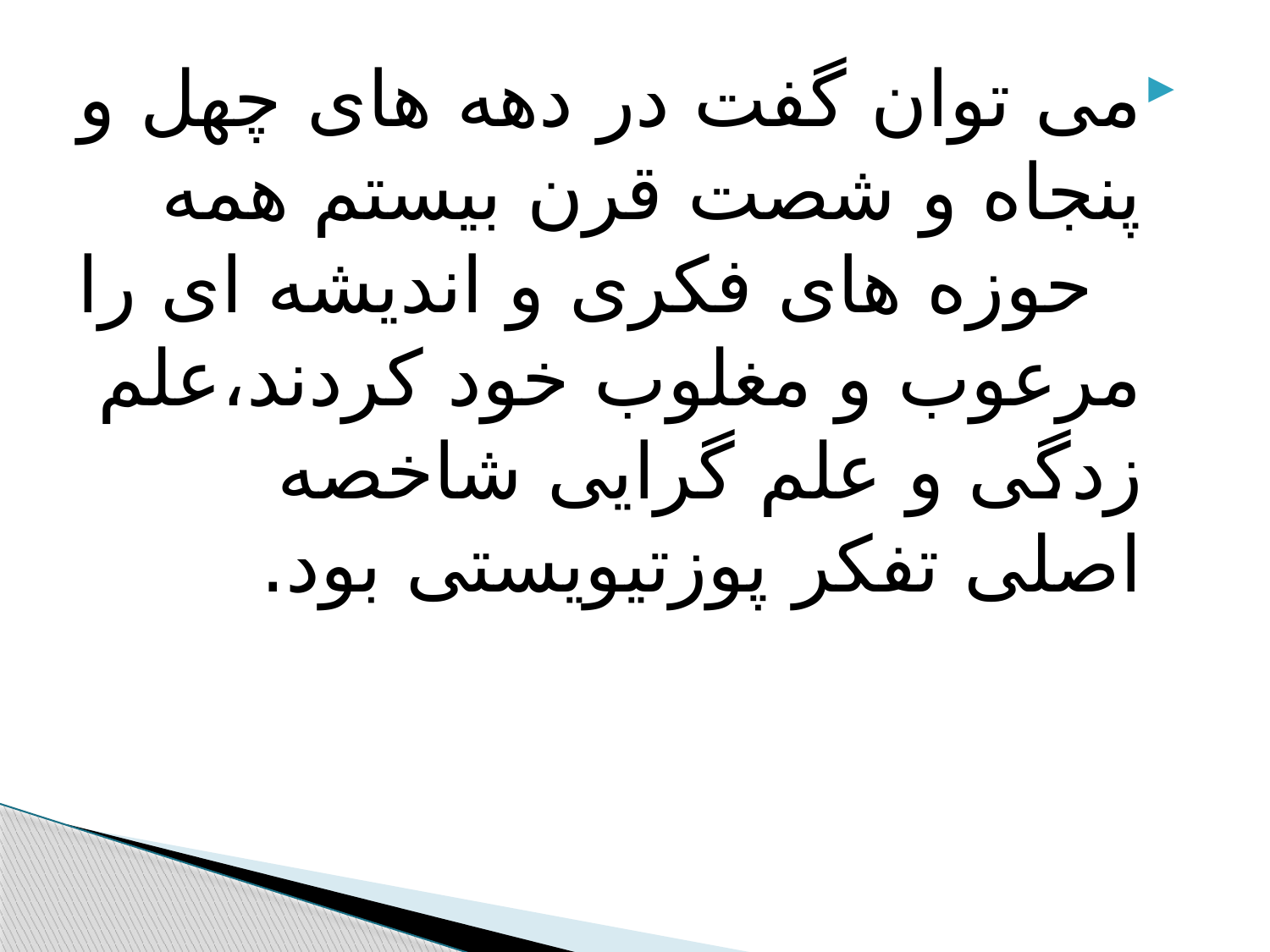

#
می توان گفت در دهه های چهل و پنجاه و شصت قرن بیستم همه      حوزه های فکری و اندیشه ای را مرعوب و مغلوب خود کردند،علم زدگی و علم گرایی شاخصه اصلی تفکر پوزتیویستی بود.